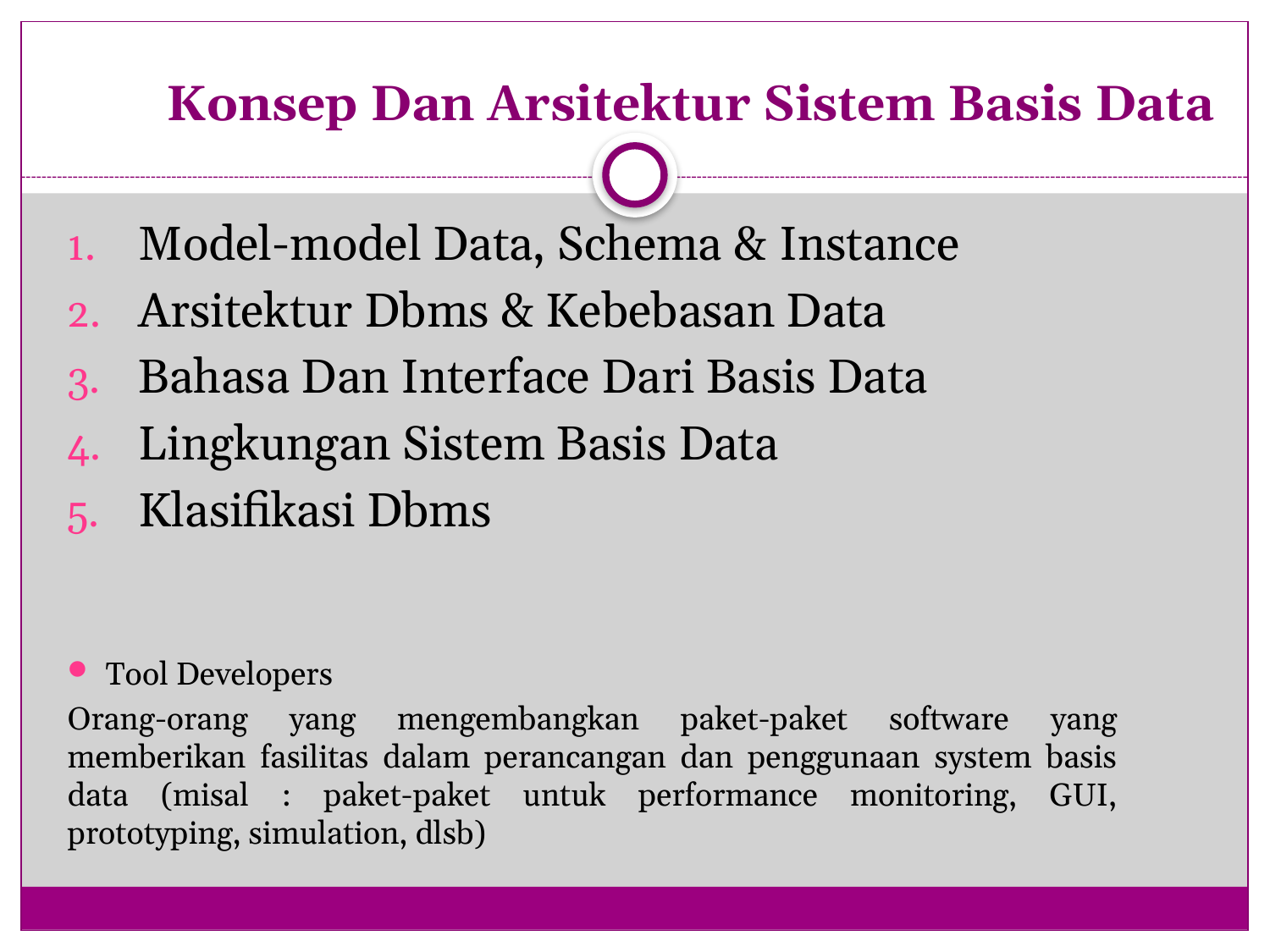

# Konsep Dan Arsitektur Sistem Basis Data
Model-model Data, Schema & Instance
Arsitektur Dbms & Kebebasan Data
Bahasa Dan Interface Dari Basis Data
Lingkungan Sistem Basis Data
Klasifikasi Dbms

Tool Developers
Orang-orang yang mengembangkan paket-paket software yang memberikan fasilitas dalam perancangan dan penggunaan system basis data (misal : paket-paket untuk performance monitoring, GUI, prototyping, simulation, dlsb)